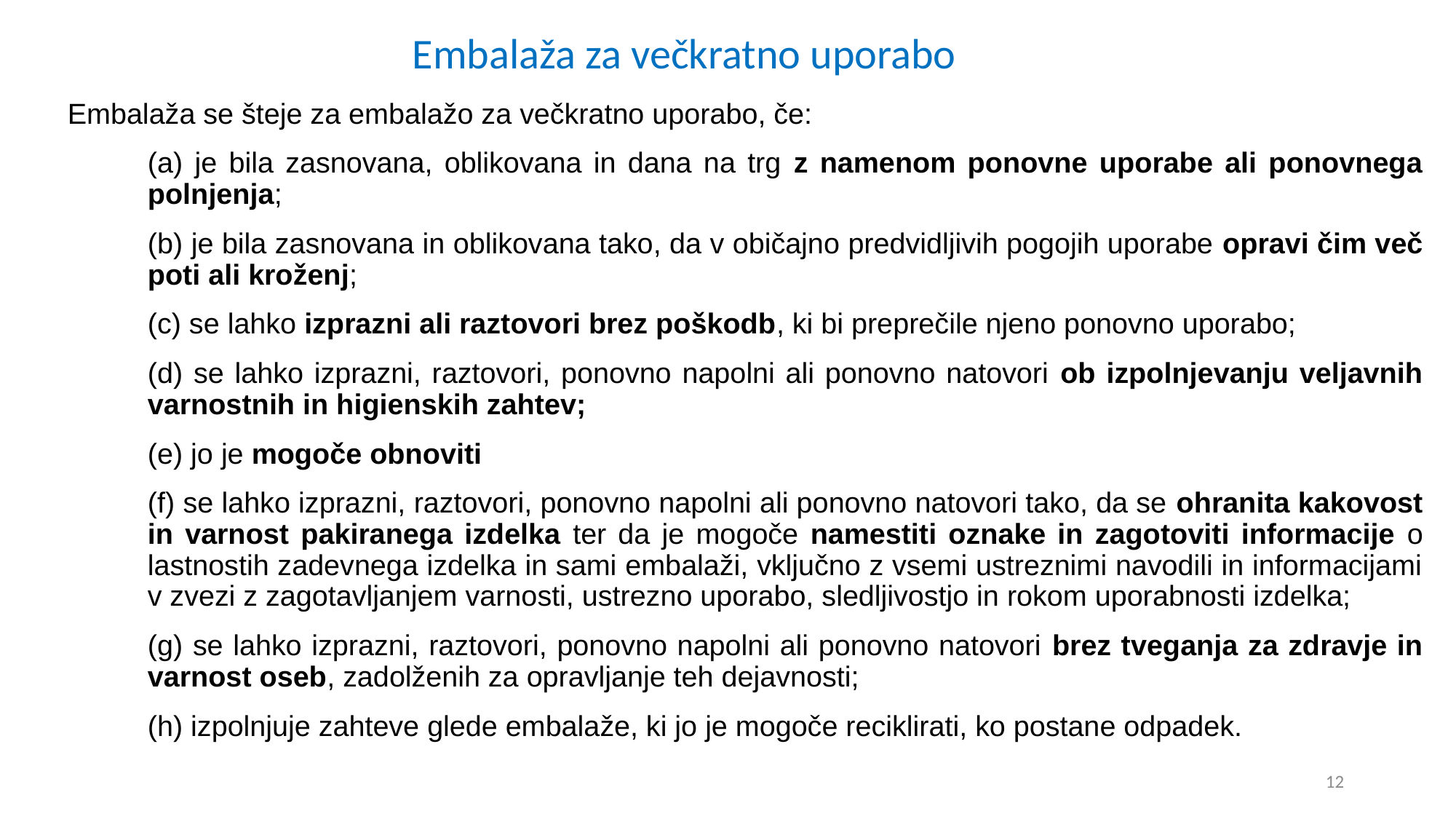

# Embalaža za večkratno uporabo
Embalaža se šteje za embalažo za večkratno uporabo, če:
(a) je bila zasnovana, oblikovana in dana na trg z namenom ponovne uporabe ali ponovnega polnjenja;
(b) je bila zasnovana in oblikovana tako, da v običajno predvidljivih pogojih uporabe opravi čim več poti ali kroženj;
(c) se lahko izprazni ali raztovori brez poškodb, ki bi preprečile njeno ponovno uporabo;
(d) se lahko izprazni, raztovori, ponovno napolni ali ponovno natovori ob izpolnjevanju veljavnih varnostnih in higienskih zahtev;
(e) jo je mogoče obnoviti
(f) se lahko izprazni, raztovori, ponovno napolni ali ponovno natovori tako, da se ohranita kakovost in varnost pakiranega izdelka ter da je mogoče namestiti oznake in zagotoviti informacije o lastnostih zadevnega izdelka in sami embalaži, vključno z vsemi ustreznimi navodili in informacijami v zvezi z zagotavljanjem varnosti, ustrezno uporabo, sledljivostjo in rokom uporabnosti izdelka;
(g) se lahko izprazni, raztovori, ponovno napolni ali ponovno natovori brez tveganja za zdravje in varnost oseb, zadolženih za opravljanje teh dejavnosti;
(h) izpolnjuje zahteve glede embalaže, ki jo je mogoče reciklirati, ko postane odpadek.

12